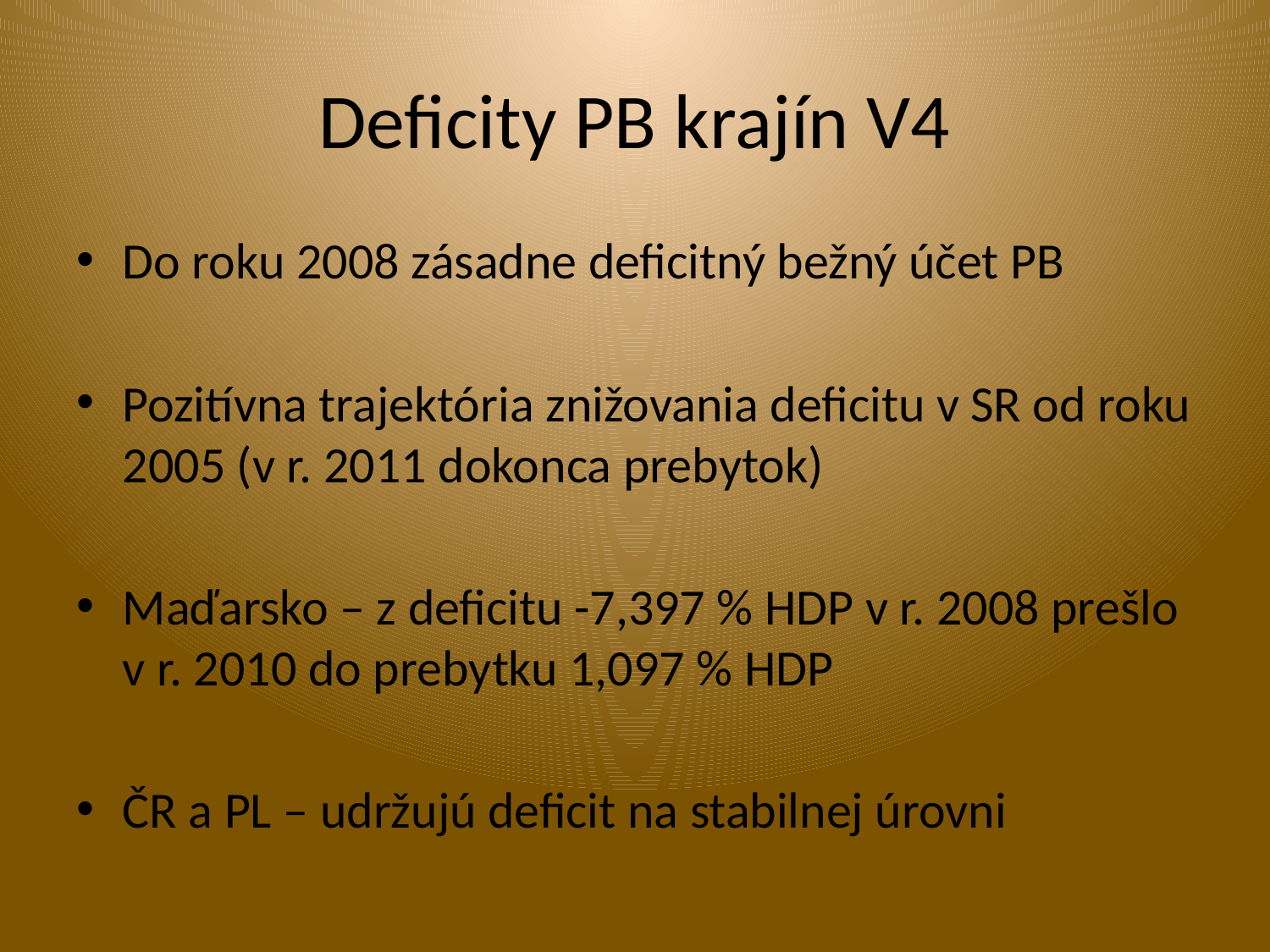

# Deficity PB krajín V4
Do roku 2008 zásadne deficitný bežný účet PB

Pozitívna trajektória znižovania deficitu v SR od roku 2005 (v r. 2011 dokonca prebytok)

Maďarsko – z deficitu -7,397 % HDP v r. 2008 prešlo v r. 2010 do prebytku 1,097 % HDP

ČR a PL – udržujú deficit na stabilnej úrovni